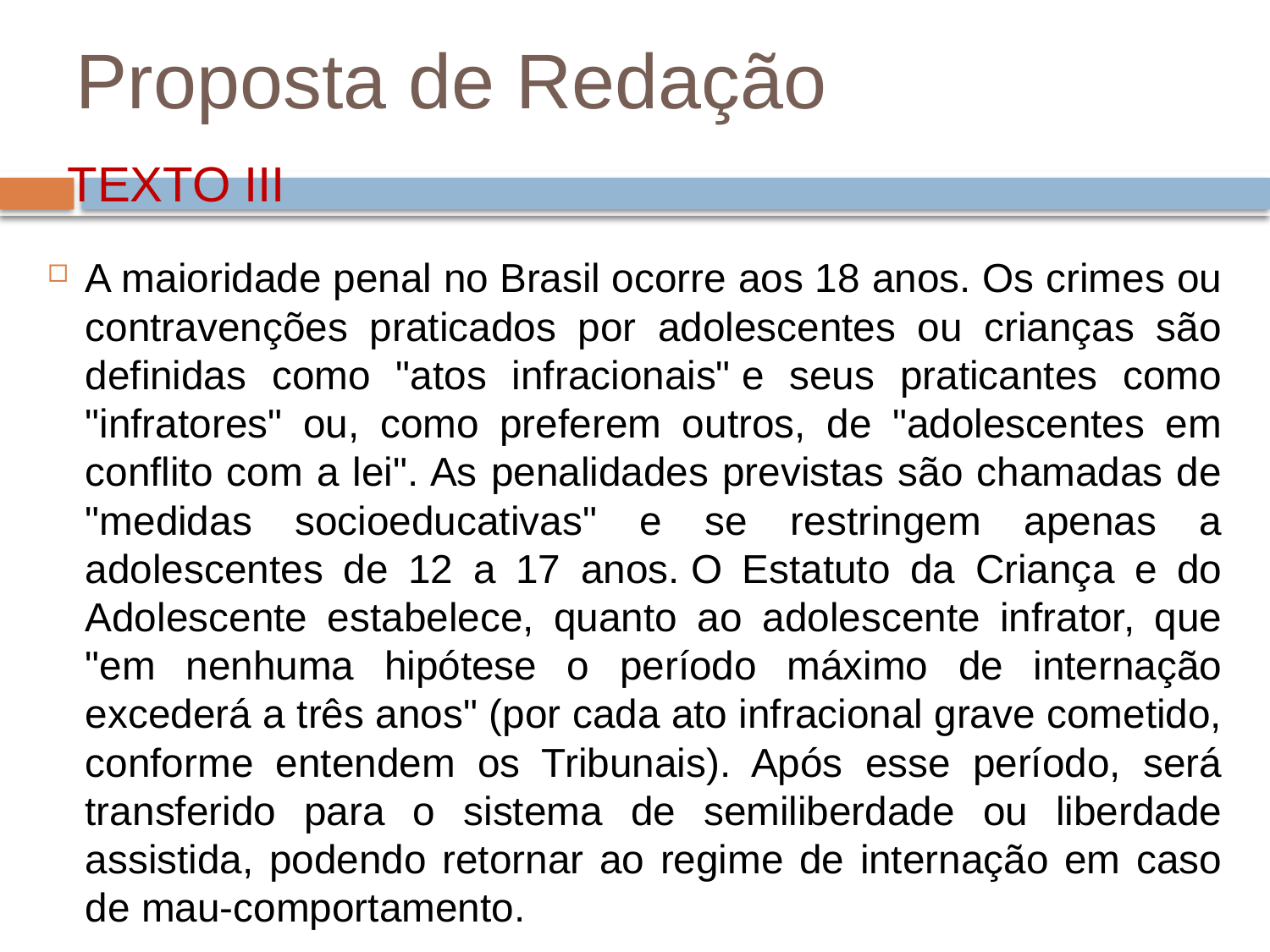

# Proposta de Redação
TEXTO III
A maioridade penal no Brasil ocorre aos 18 anos. Os crimes ou contravenções praticados por adolescentes ou crianças são definidas como "atos infracionais" e seus praticantes como "infratores" ou, como preferem outros, de "adolescentes em conflito com a lei". As penalidades previstas são chamadas de "medidas socioeducativas" e se restringem apenas a adolescentes de 12 a 17 anos. O Estatuto da Criança e do Adolescente estabelece, quanto ao adolescente infrator, que "em nenhuma hipótese o período máximo de internação excederá a três anos" (por cada ato infracional grave cometido, conforme entendem os Tribunais). Após esse período, será transferido para o sistema de semiliberdade ou liberdade assistida, podendo retornar ao regime de internação em caso de mau-comportamento.